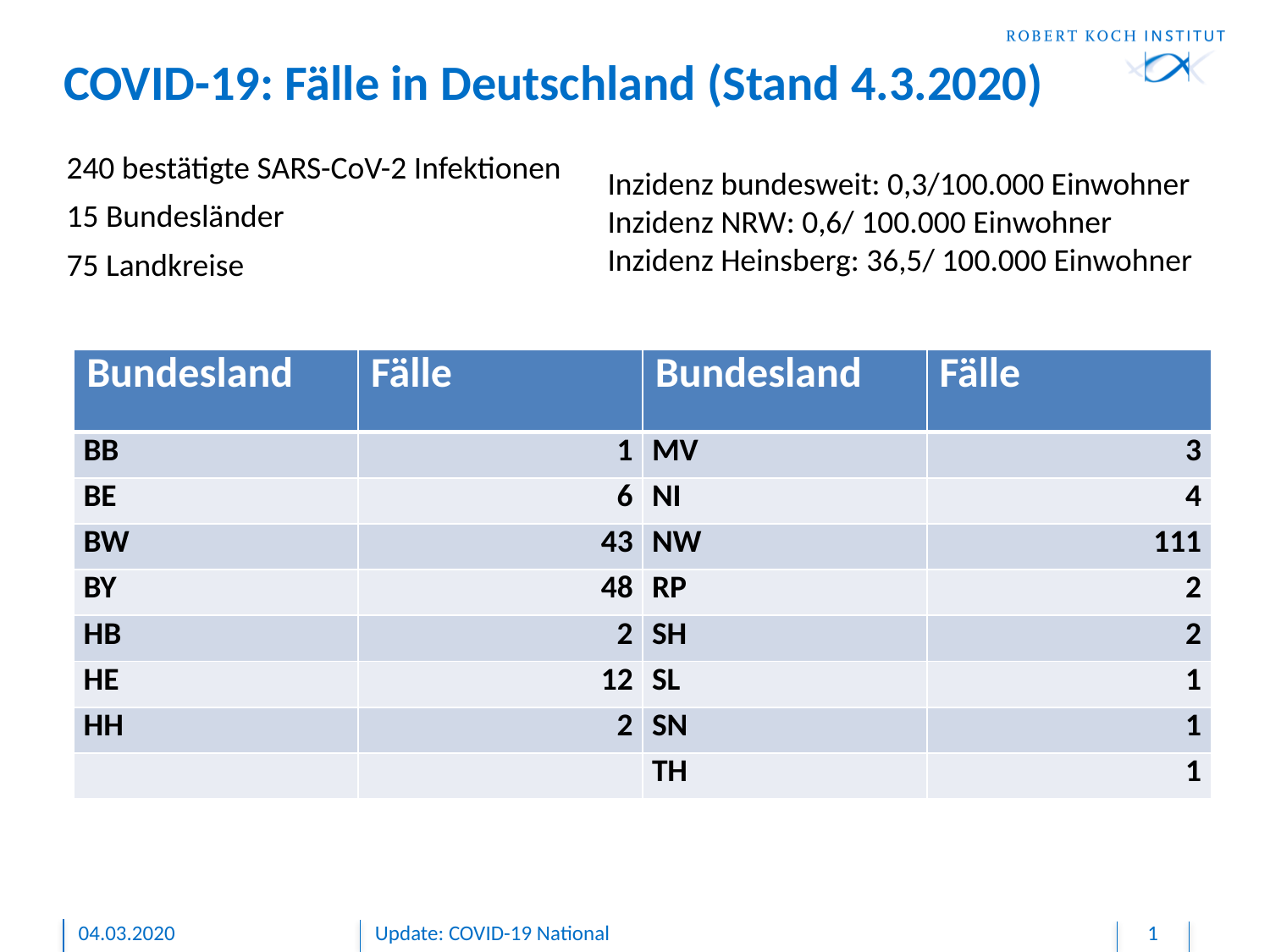

COVID-19: Fälle in Deutschland (Stand 4.3.2020)
240 bestätigte SARS-CoV-2 Infektionen
15 Bundesländer
75 Landkreise
Inzidenz bundesweit: 0,3/100.000 Einwohner
Inzidenz NRW: 0,6/ 100.000 Einwohner
Inzidenz Heinsberg: 36,5/ 100.000 Einwohner
| Bundesland | Fälle | Bundesland | Fälle |
| --- | --- | --- | --- |
| BB | 1 | MV | 3 |
| BE | 6 | NI | 4 |
| BW | 43 | NW | 111 |
| BY | 48 | RP | 2 |
| HB | 2 | SH | 2 |
| HE | 12 | SL | 1 |
| HH | 2 | SN | 1 |
|  |  | TH | 1 |
04.03.2020
Update: COVID-19 National
1